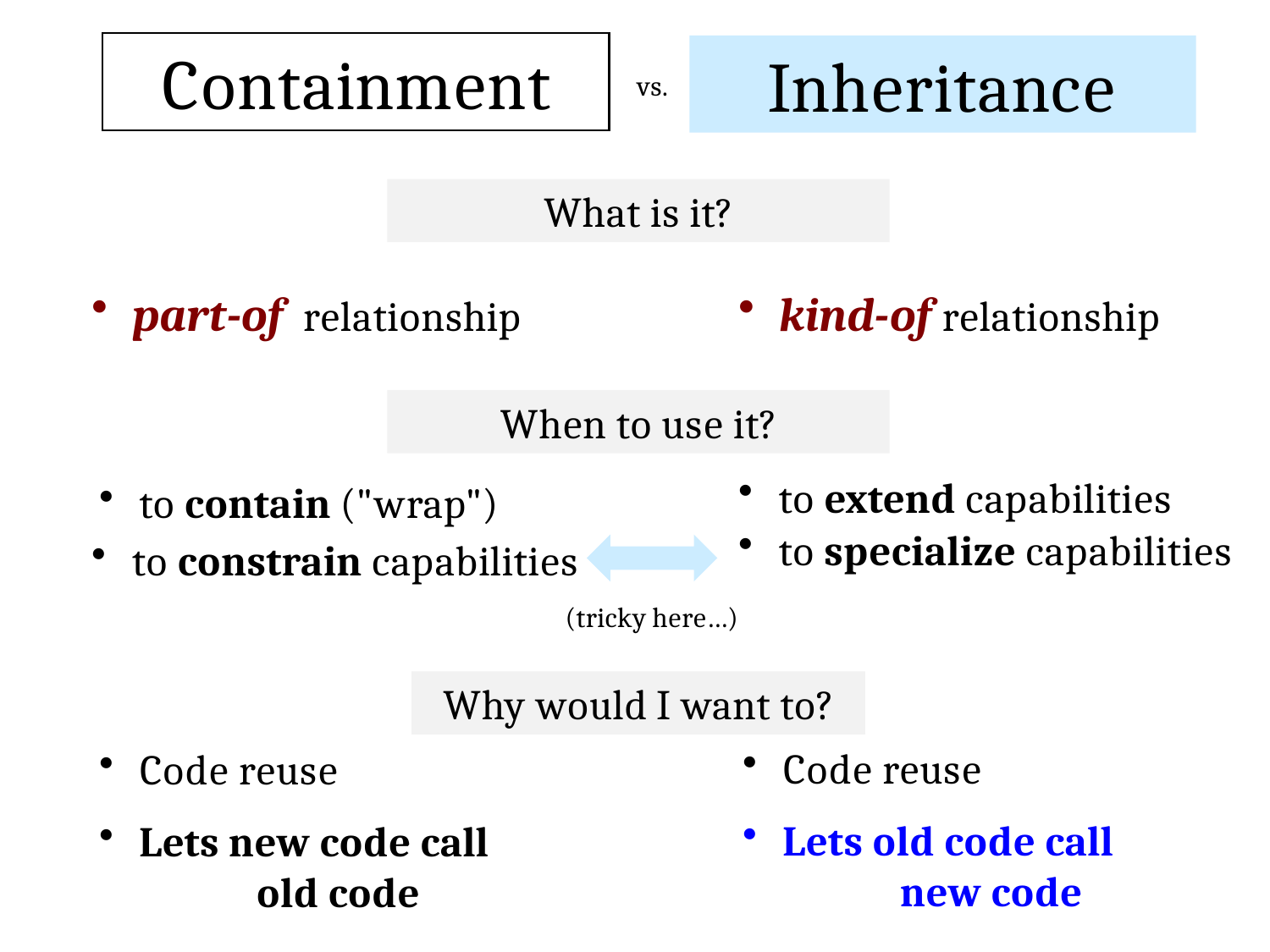

Containment
Inheritance
vs.
What is it?
 part-of  relationship
 kind-of relationship
When to use it?
 to extend capabilities
 to contain ("wrap")
 to specialize capabilities
 to constrain capabilities

(tricky here…)
Why would I want to?
 Code reuse
 Lets old code call 	new code
 Code reuse
 Lets new code call    	old code